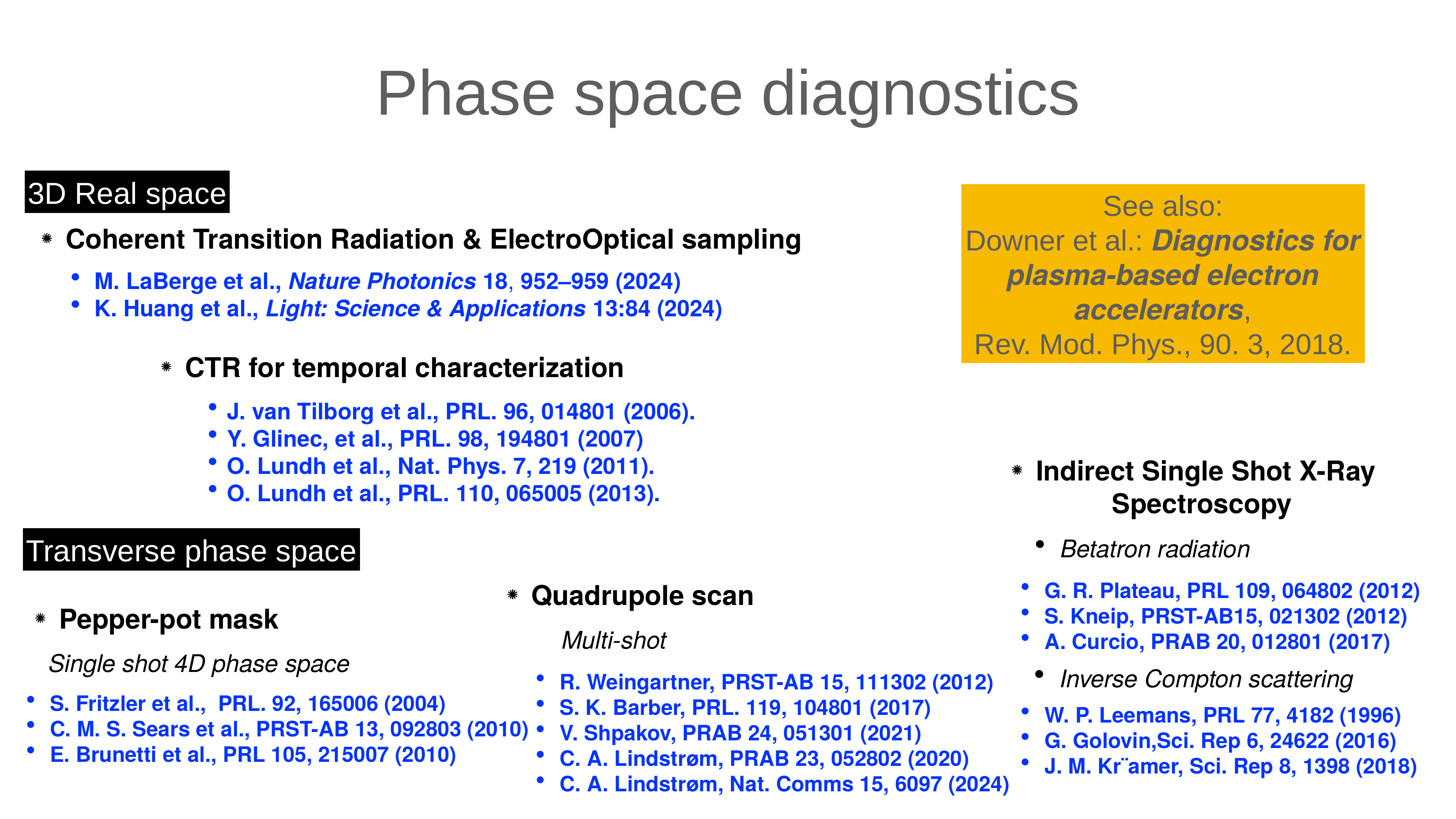

# Phase space diagnostics
3D Real space
See also:
Downer et al.: Diagnostics for plasma-based electron accelerators,
Rev. Mod. Phys., 90. 3, 2018.
Coherent Transition Radiation & ElectroOptical sampling
M. LaBerge et al., Nature Photonics 18, 952–959 (2024)
K. Huang et al., Light: Science & Applications 13:84 (2024)
CTR for temporal characterization
J. van Tilborg et al., PRL. 96, 014801 (2006).
Y. Glinec, et al., PRL. 98, 194801 (2007)
O. Lundh et al., Nat. Phys. 7, 219 (2011).
O. Lundh et al., PRL. 110, 065005 (2013).
Indirect Single Shot X-Ray Spectroscopy
Transverse phase space
Betatron radiation
G. R. Plateau, PRL 109, 064802 (2012)
S. Kneip, PRST-AB15, 021302 (2012)
A. Curcio, PRAB 20, 012801 (2017)
Quadrupole scan
Pepper-pot mask
Multi-shot
Single shot 4D phase space
Inverse Compton scattering
R. Weingartner, PRST-AB 15, 111302 (2012)
S. K. Barber, PRL. 119, 104801 (2017)
V. Shpakov, PRAB 24, 051301 (2021)
C. A. Lindstrøm, PRAB 23, 052802 (2020)
C. A. Lindstrøm, Nat. Comms 15, 6097 (2024)
S. Fritzler et al.,  PRL. 92, 165006 (2004)
C. M. S. Sears et al., PRST-AB 13, 092803 (2010)
E. Brunetti et al., PRL 105, 215007 (2010)
W. P. Leemans, PRL 77, 4182 (1996)
G. Golovin,Sci. Rep 6, 24622 (2016)
J. M. Kr¨amer, Sci. Rep 8, 1398 (2018)